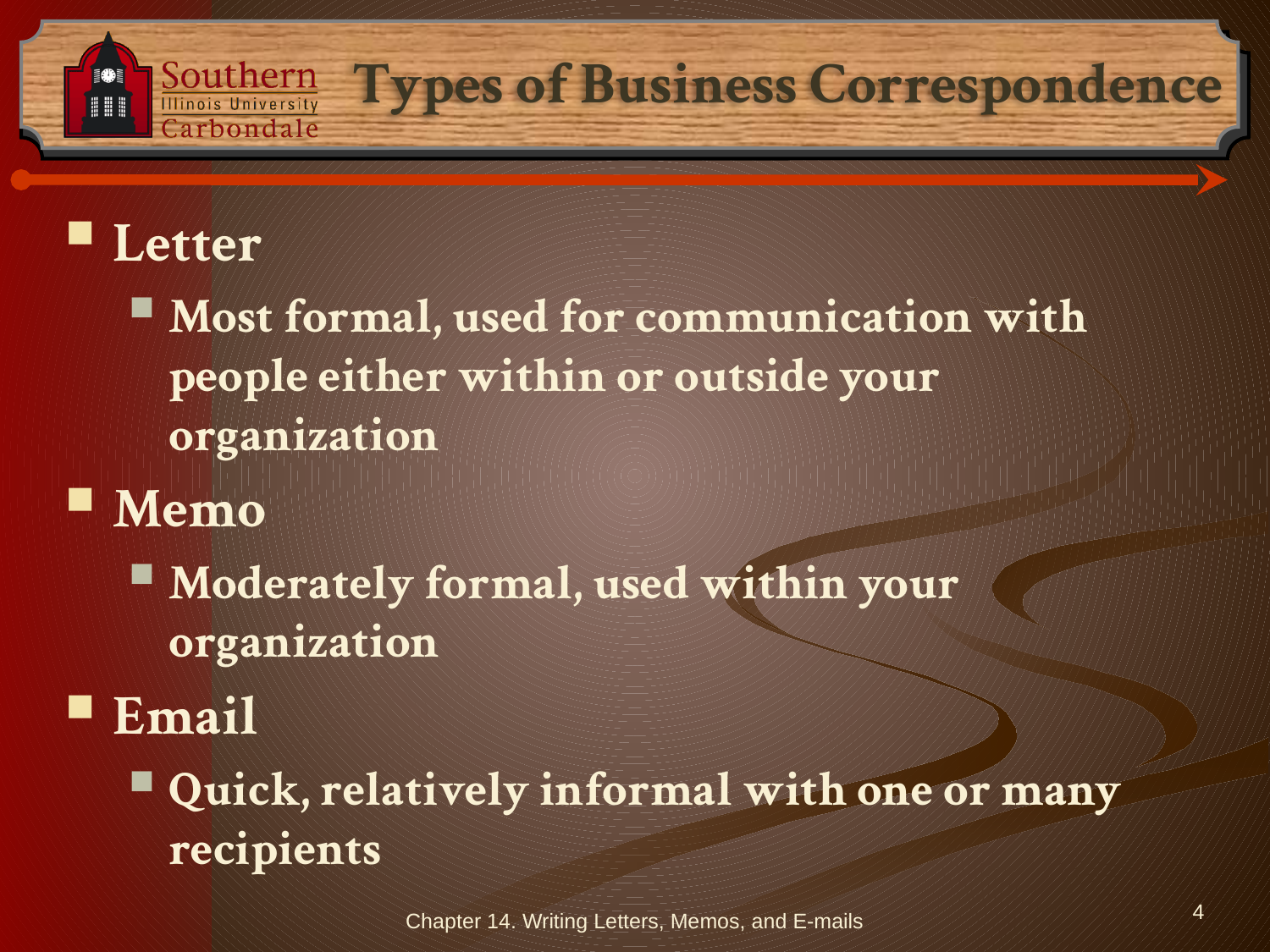

# Types of Business Correspondence
Letter
Most formal, used for communication with people either within or outside your organization
Memo
Moderately formal, used within your organization
Email
Quick, relatively informal with one or many recipients
Chapter 14. Writing Letters, Memos, and E-mails
4